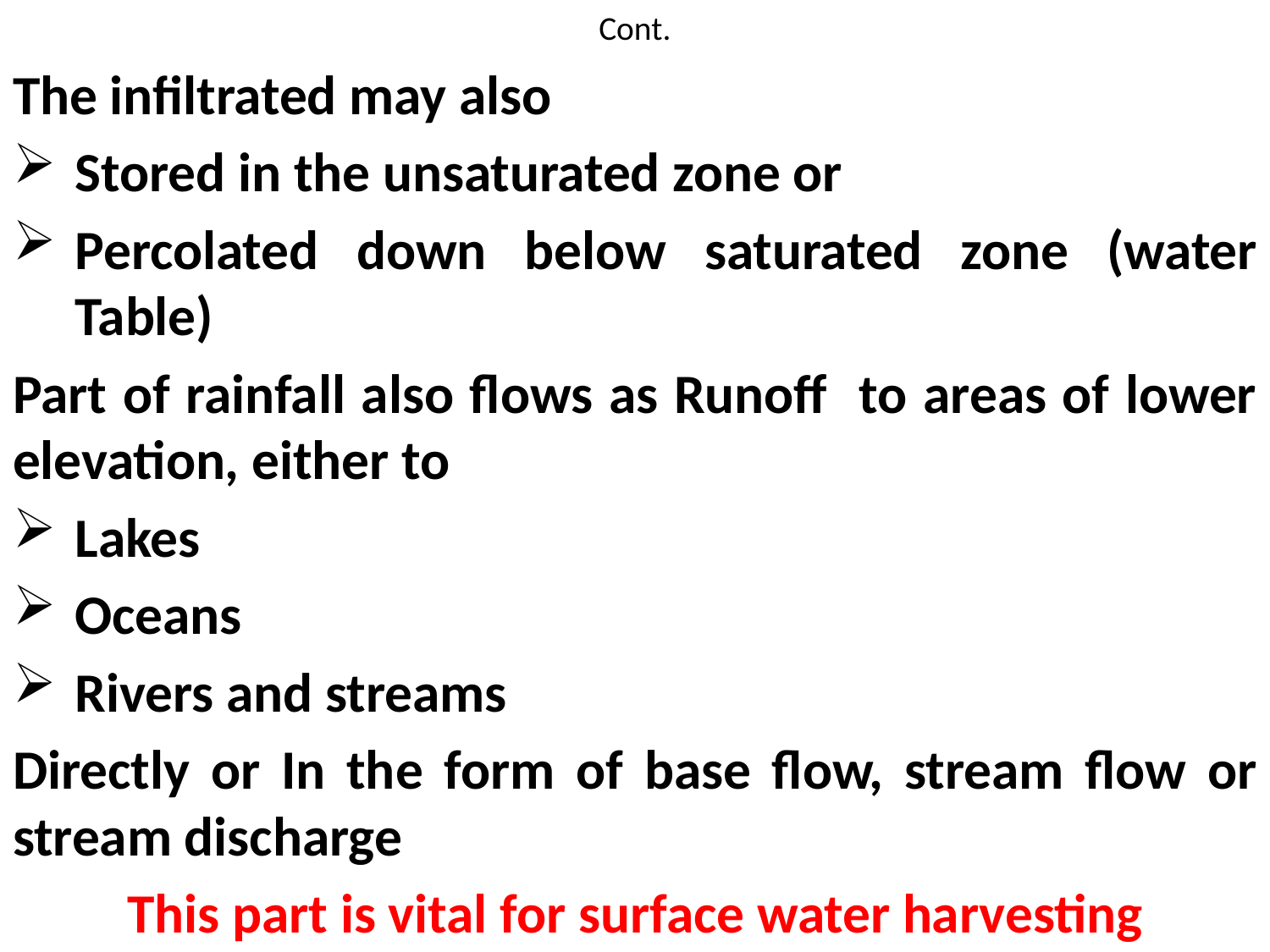

# Cont.
The infiltrated may also
Stored in the unsaturated zone or
Percolated down below saturated zone (water Table)
Part of rainfall also flows as Runoff  to areas of lower elevation, either to
Lakes
Oceans
Rivers and streams
Directly or In the form of base flow, stream flow or stream discharge
This part is vital for surface water harvesting